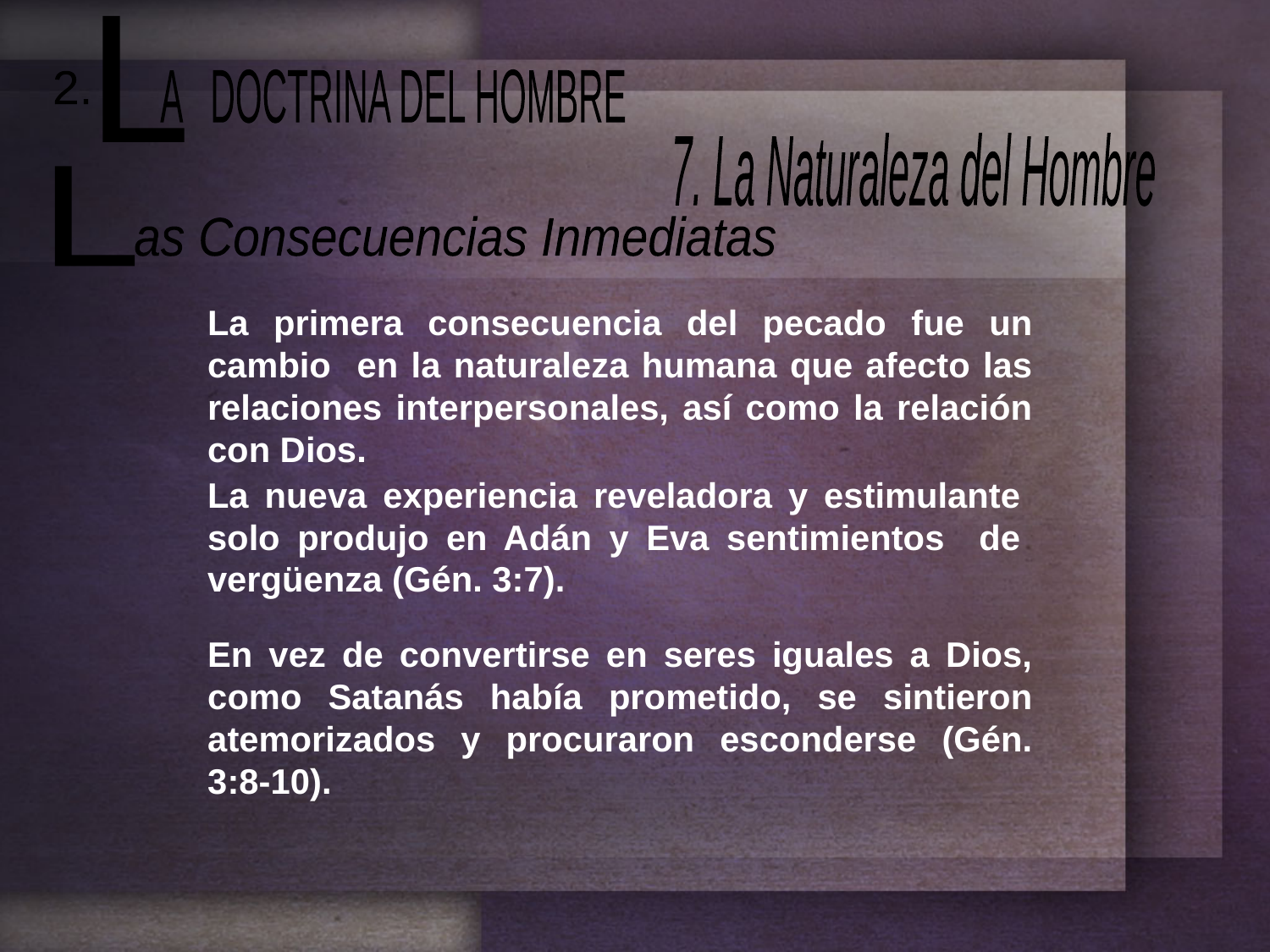

L
   A   DOCTRINA DEL HOMBRE
2.
7. La Naturaleza del Hombre
L
as Consecuencias Inmediatas
La primera consecuencia del pecado fue un cambio  en la naturaleza humana que afecto las relaciones interpersonales, así como la relación con Dios.
La nueva experiencia reveladora y estimulante solo produjo en Adán y Eva sentimientos  de vergüenza (Gén. 3:7).
En vez de convertirse en seres iguales a Dios, como Satanás había prometido, se sintieron atemorizados y procuraron esconderse (Gén. 3:8-10).